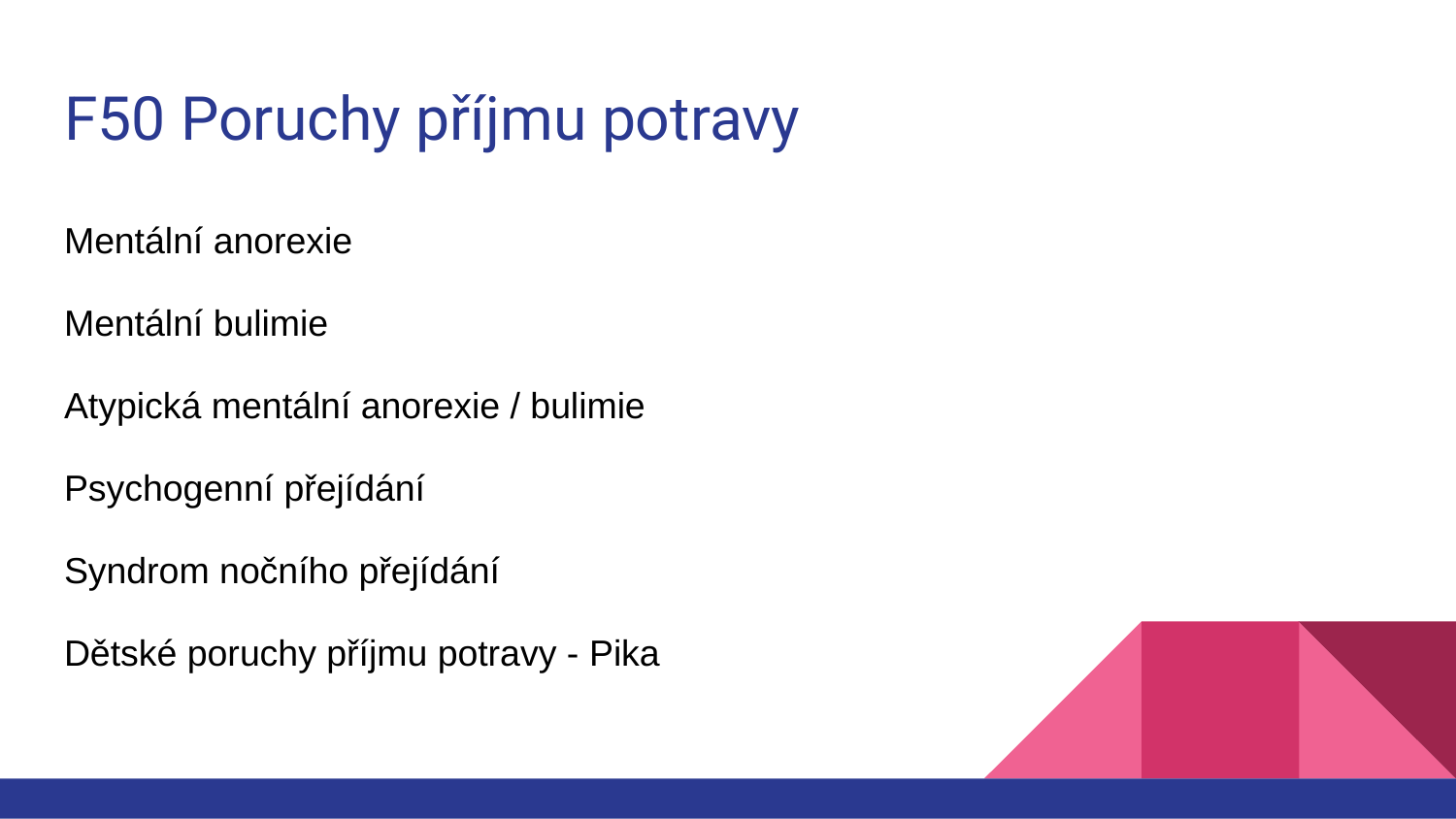

# F50 Poruchy příjmu potravy
Mentální anorexie
Mentální bulimie
Atypická mentální anorexie / bulimie
Psychogenní přejídání
Syndrom nočního přejídání
Dětské poruchy příjmu potravy - Pika